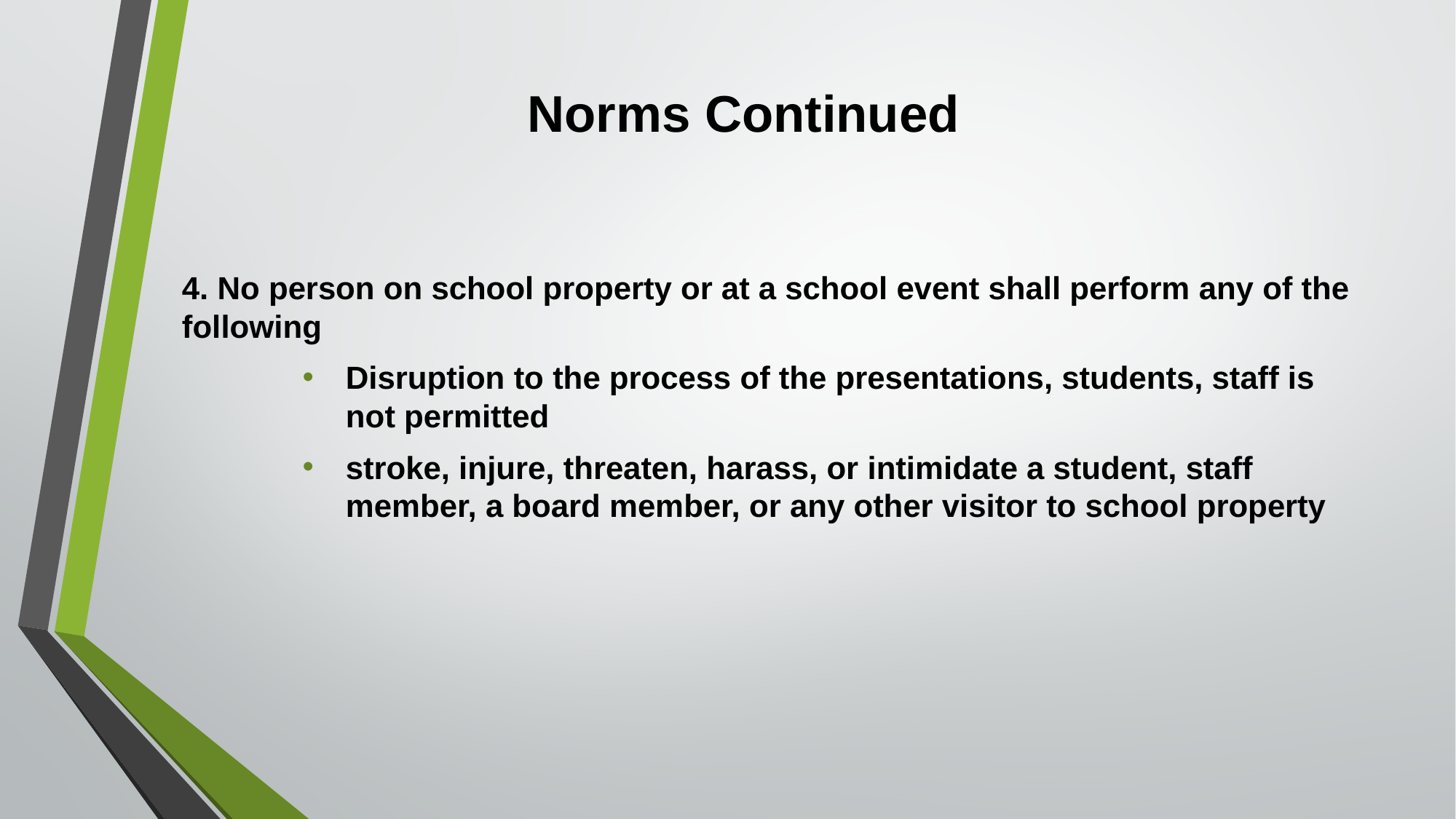

# Norms Continued
4. No person on school property or at a school event shall perform any of the following
Disruption to the process of the presentations, students, staff is not permitted
stroke, injure, threaten, harass, or intimidate a student, staff member, a board member, or any other visitor to school property